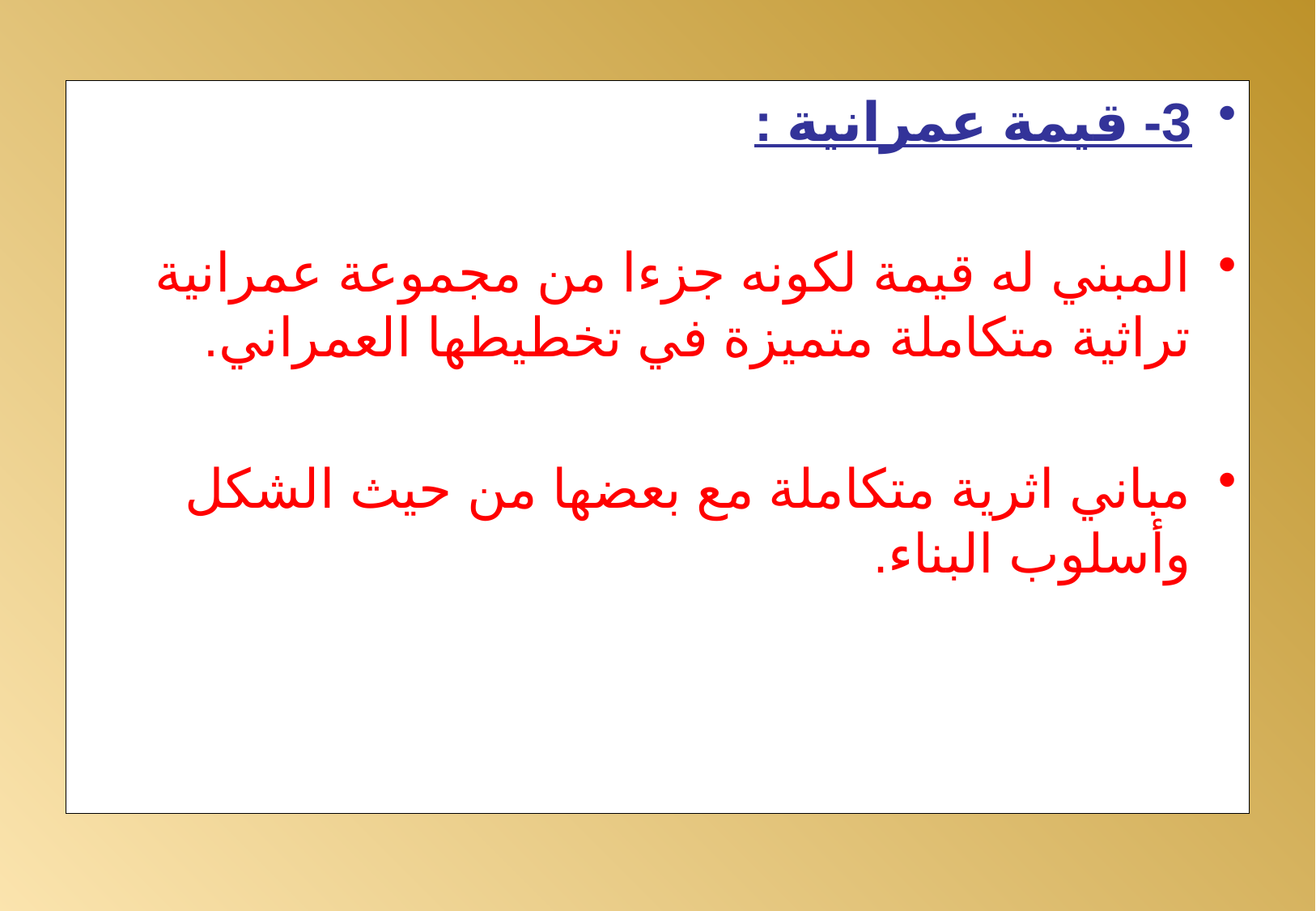

3- قيمة عمرانية :

المبني له قيمة لكونه جزءا من مجموعة عمرانية تراثية متكاملة متميزة في تخطيطها العمراني.

مباني اثرية متكاملة مع بعضها من حيث الشكل وأسلوب البناء.